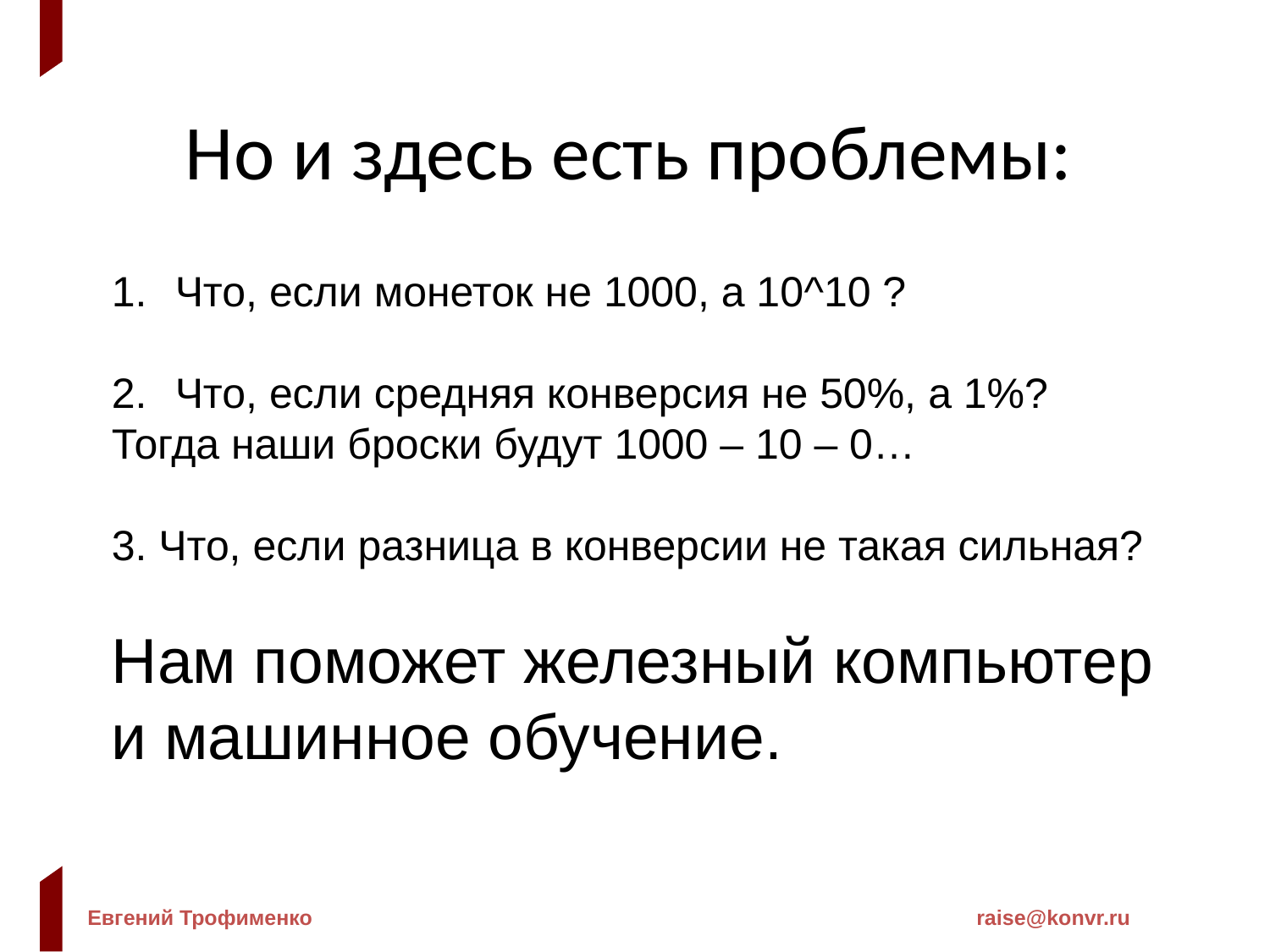

Но и здесь есть проблемы:
Что, если монеток не 1000, а 10^10 ?

Что, если средняя конверсия не 50%, а 1%?
Тогда наши броски будут 1000 – 10 – 0…

3. Что, если разница в конверсии не такая сильная?

Нам поможет железный компьютер и машинное обучение.